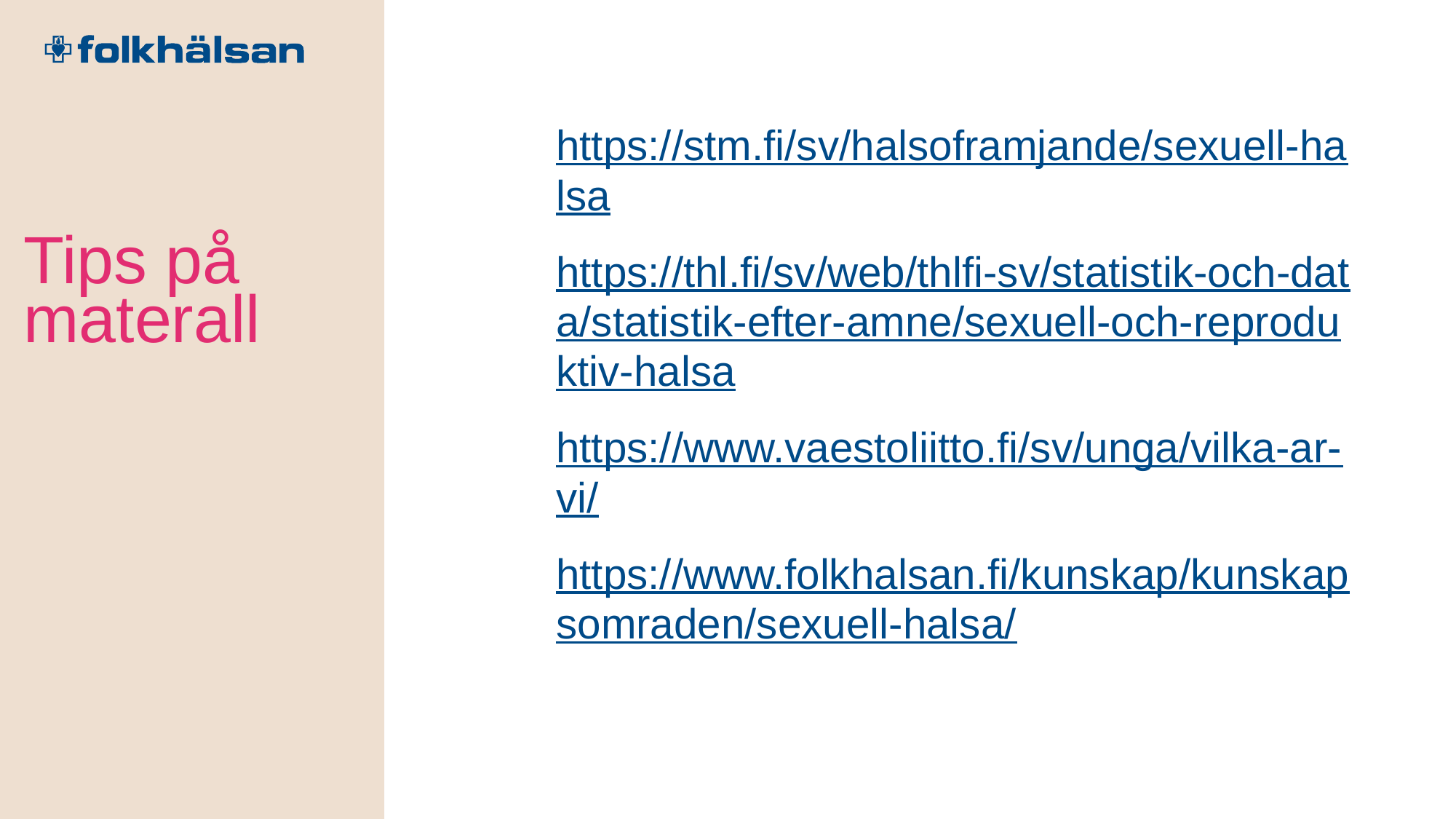

https://stm.fi/sv/halsoframjande/sexuell-halsa
https://thl.fi/sv/web/thlfi-sv/statistik-och-data/statistik-efter-amne/sexuell-och-reproduktiv-halsa
https://www.vaestoliitto.fi/sv/unga/vilka-ar-vi/
https://www.folkhalsan.fi/kunskap/kunskapsomraden/sexuell-halsa/

Tips på materall